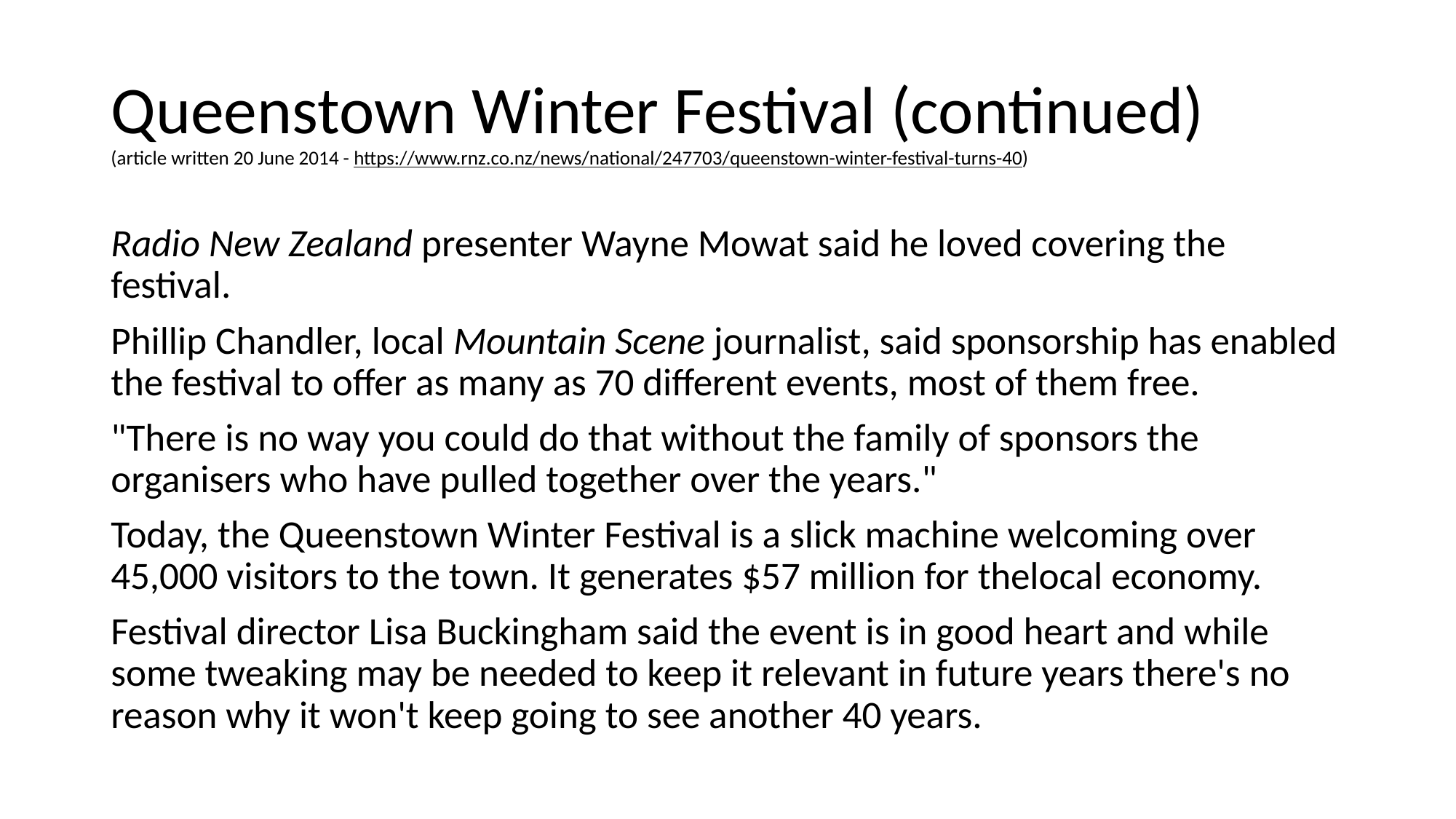

# Queenstown Winter Festival (continued) (article written 20 June 2014 - https://www.rnz.co.nz/news/national/247703/queenstown-winter-festival-turns-40)
Radio New Zealand presenter Wayne Mowat said he loved covering the festival.
Phillip Chandler, local Mountain Scene journalist, said sponsorship has enabled the festival to offer as many as 70 different events, most of them free.
"There is no way you could do that without the family of sponsors the organisers who have pulled together over the years."
Today, the Queenstown Winter Festival is a slick machine welcoming over 45,000 visitors to the town. It generates $57 million for thelocal economy.
Festival director Lisa Buckingham said the event is in good heart and while some tweaking may be needed to keep it relevant in future years there's no reason why it won't keep going to see another 40 years.